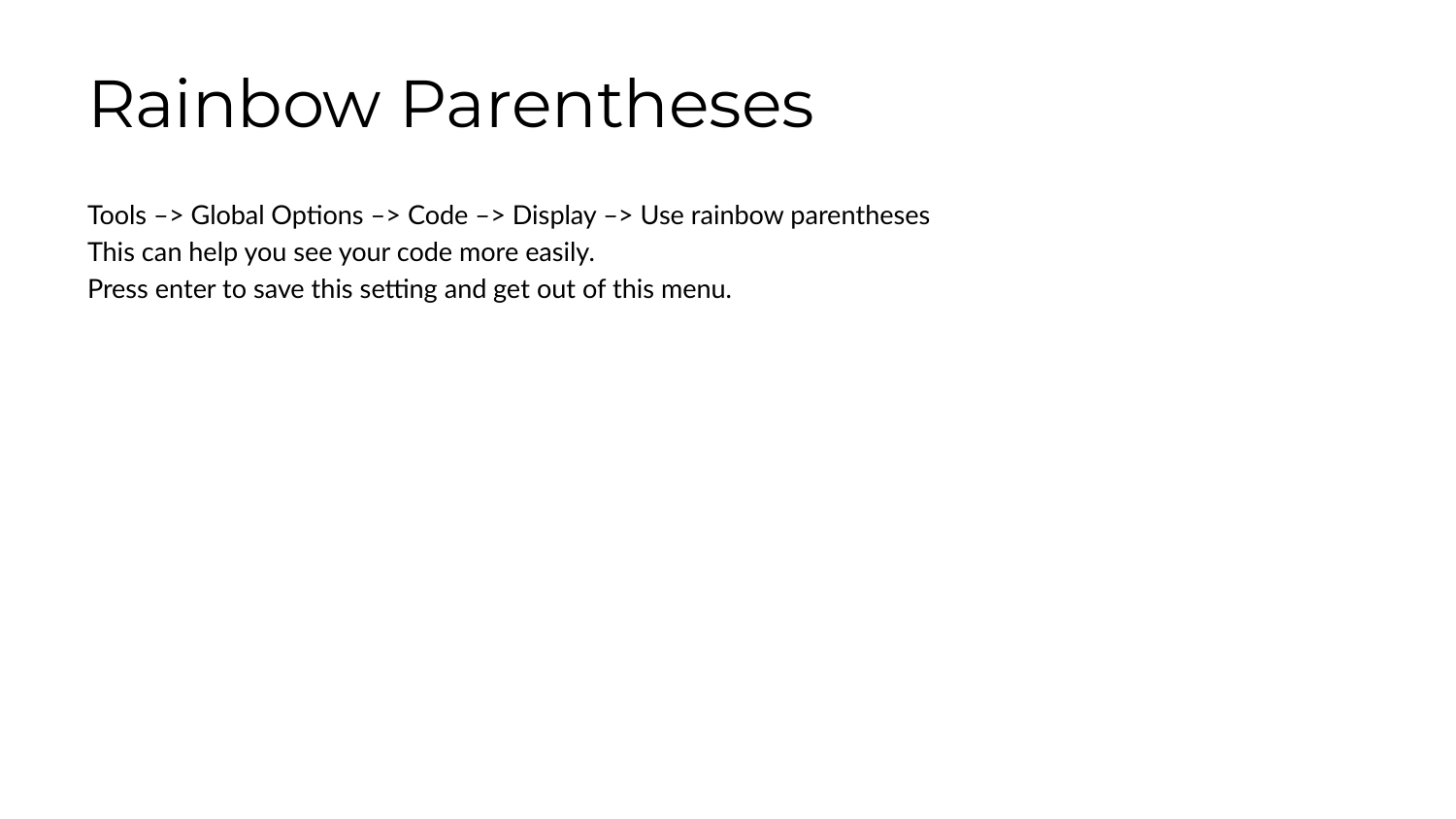

# Rainbow Parentheses
Tools –> Global Options –> Code –> Display –> Use rainbow parentheses
This can help you see your code more easily.
Press enter to save this setting and get out of this menu.